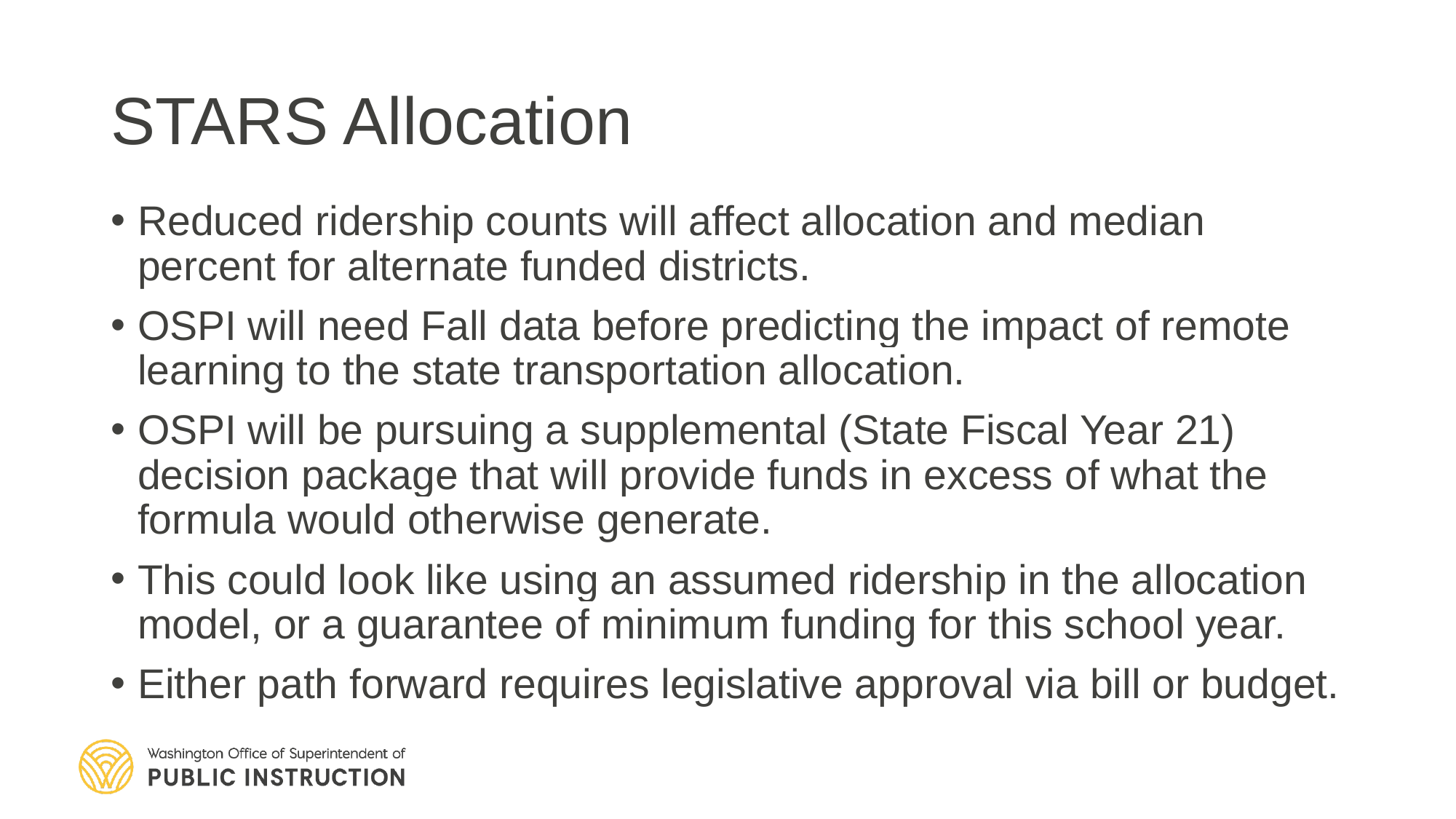

# STARS Allocation
Reduced ridership counts will affect allocation and median percent for alternate funded districts.
OSPI will need Fall data before predicting the impact of remote learning to the state transportation allocation.
OSPI will be pursuing a supplemental (State Fiscal Year 21) decision package that will provide funds in excess of what the formula would otherwise generate.
This could look like using an assumed ridership in the allocation model, or a guarantee of minimum funding for this school year.
Either path forward requires legislative approval via bill or budget.